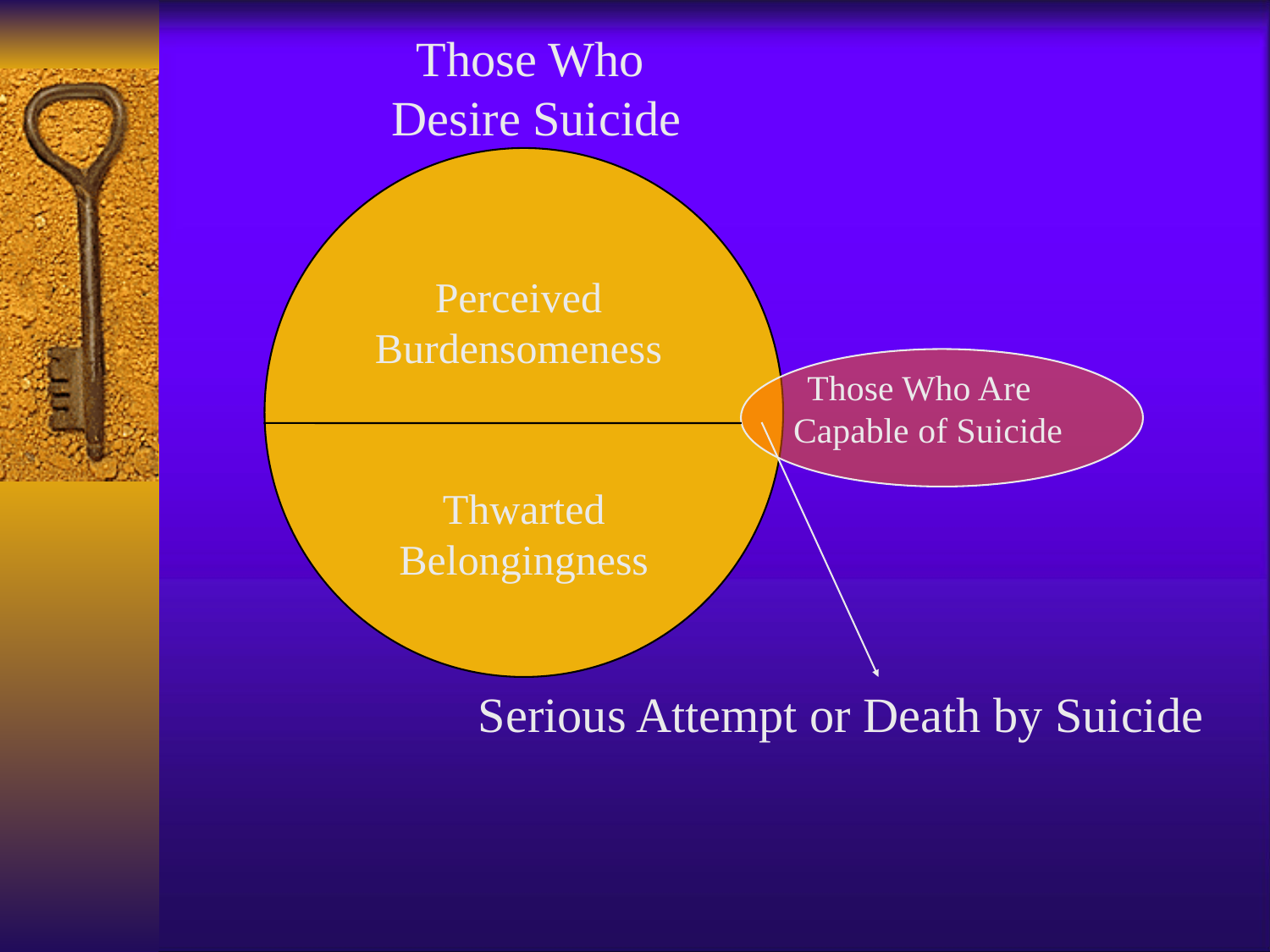

Those Who
Desire Suicide

Perceived
Burdensomeness

   Those Who Are      Capable of Suicide

Thwarted
Belongingness
Serious Attempt or Death by Suicide